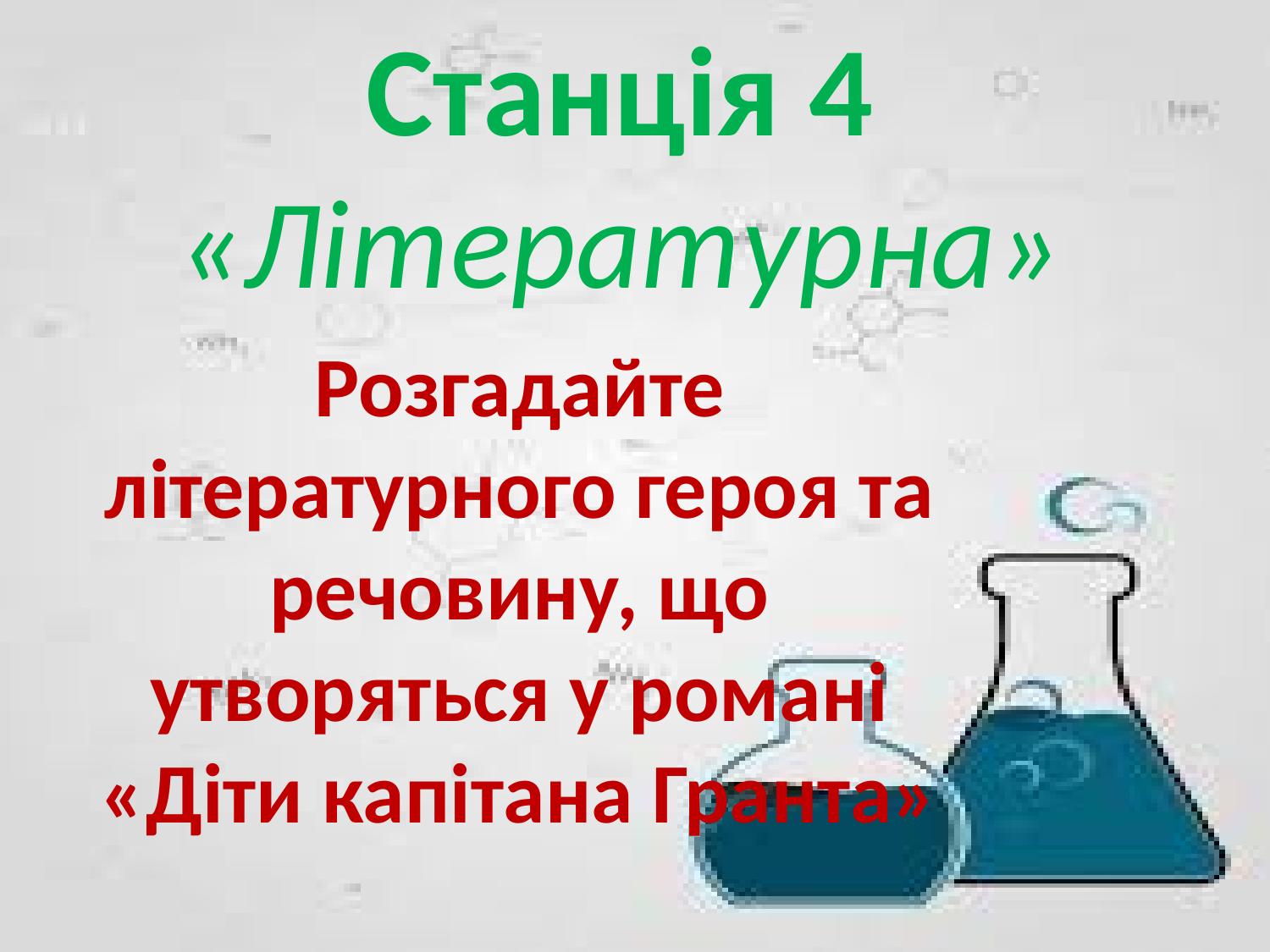

# Станція 4 «Літературна»
Розгадайте літературного героя та речовину, що утворяться у романі «Діти капітана Гранта»